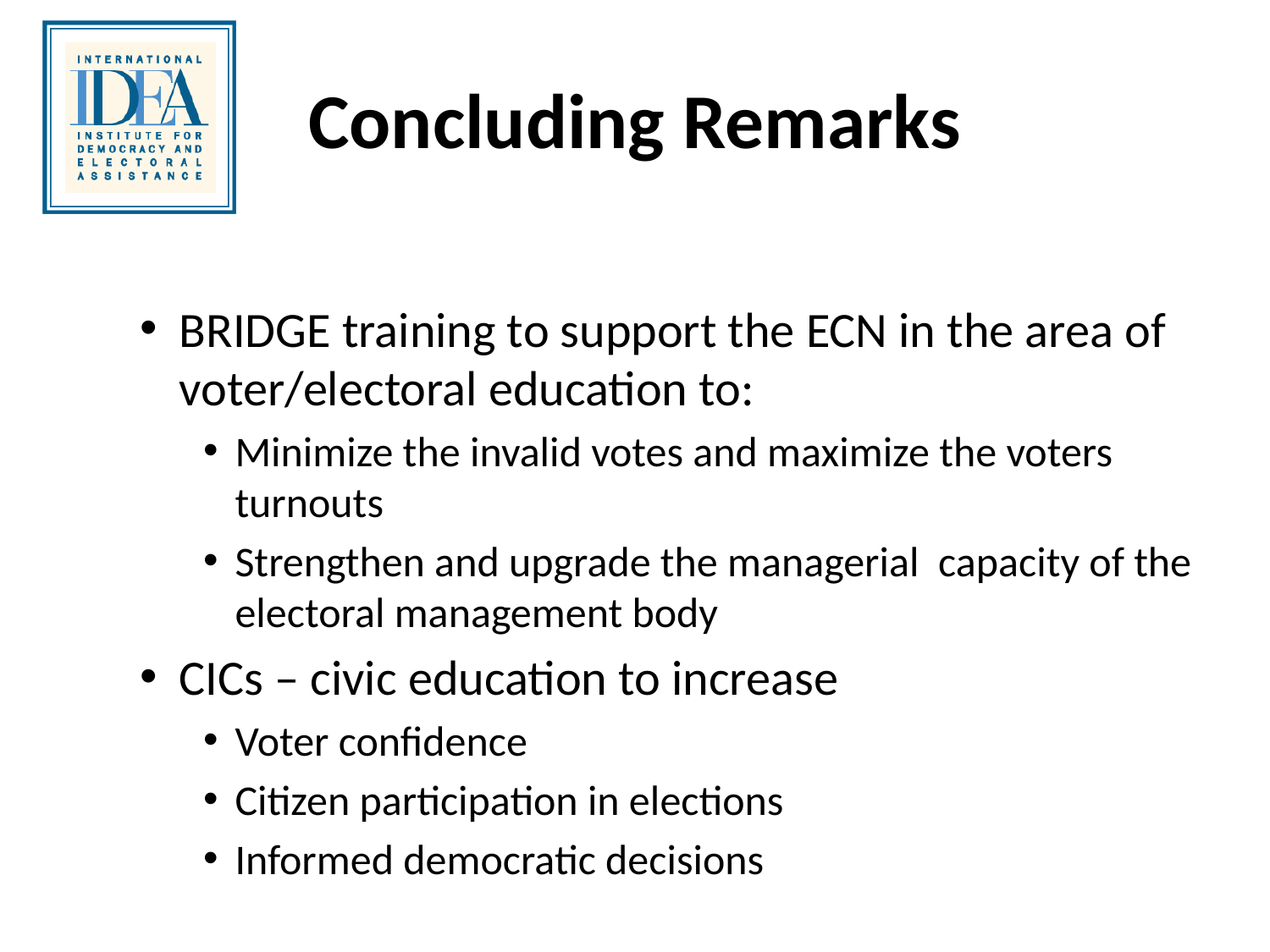

# Concluding Remarks

BRIDGE training to support the ECN in the area of voter/electoral education to:
Minimize the invalid votes and maximize the voters turnouts
Strengthen and upgrade the managerial  capacity of the electoral management body
CICs – civic education to increase
Voter confidence
Citizen participation in elections
Informed democratic decisions